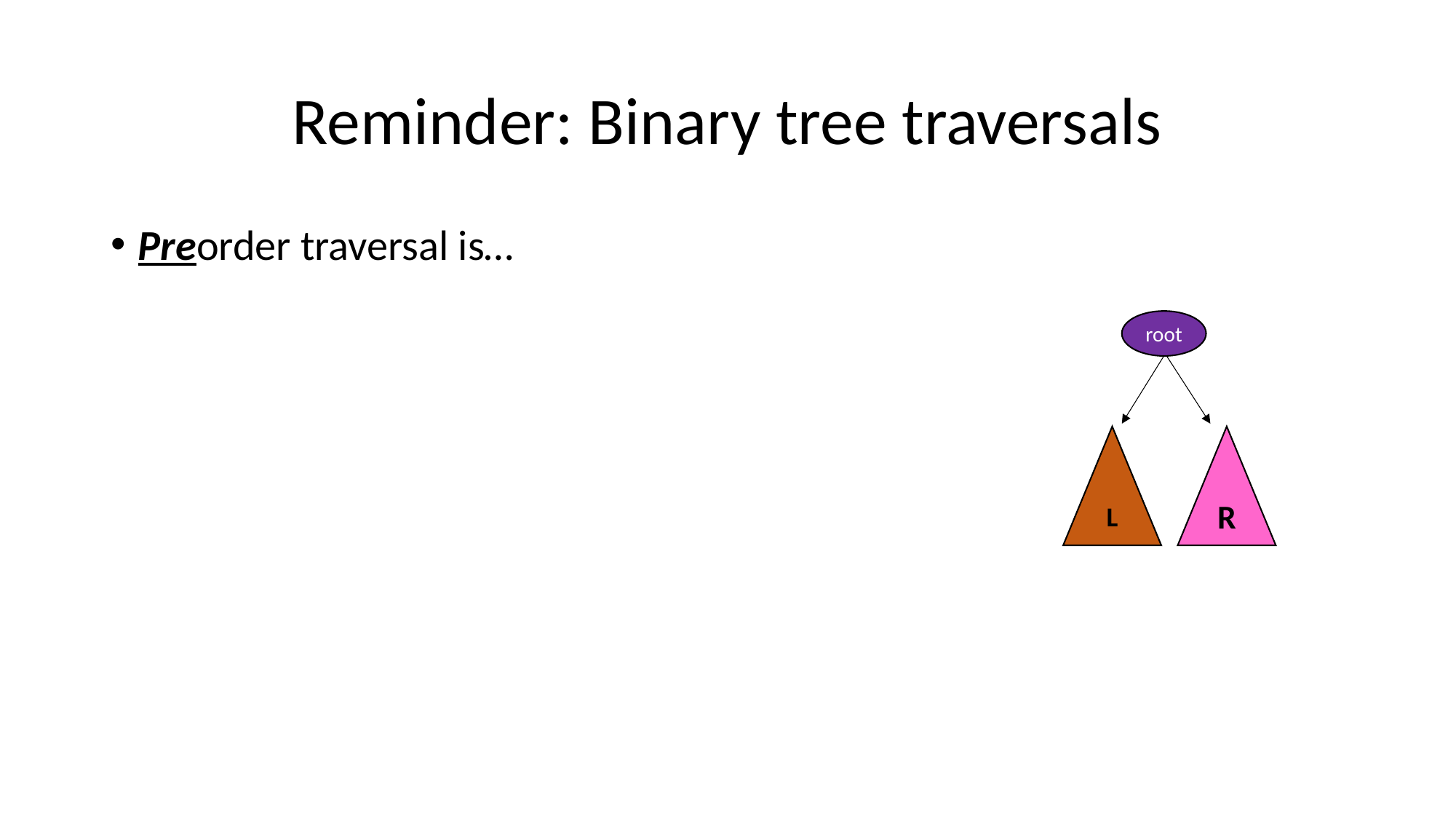

# Reminder: Binary tree traversals
Preorder traversal is…
root
R
L